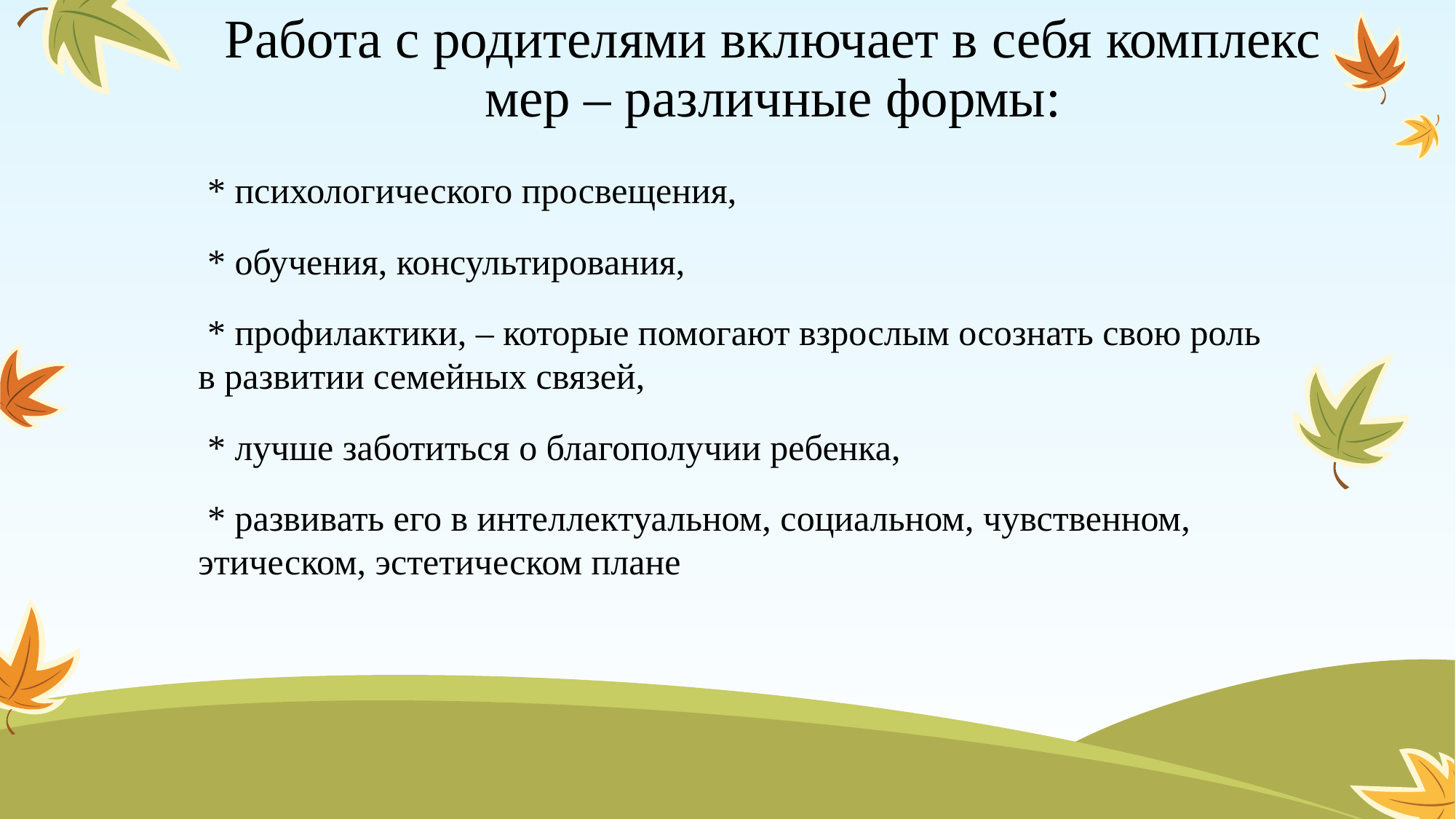

# Работа с родителями включает в себя комплекс мер – различные формы:
 * психологического просвещения,
 * обучения, консультирования,
 * профилактики, – которые помогают взрослым осознать свою роль в развитии семейных связей,
 * лучше заботиться о благополучии ребенка,
 * развивать его в интеллектуальном, социальном, чувственном, этическом, эстетическом плане